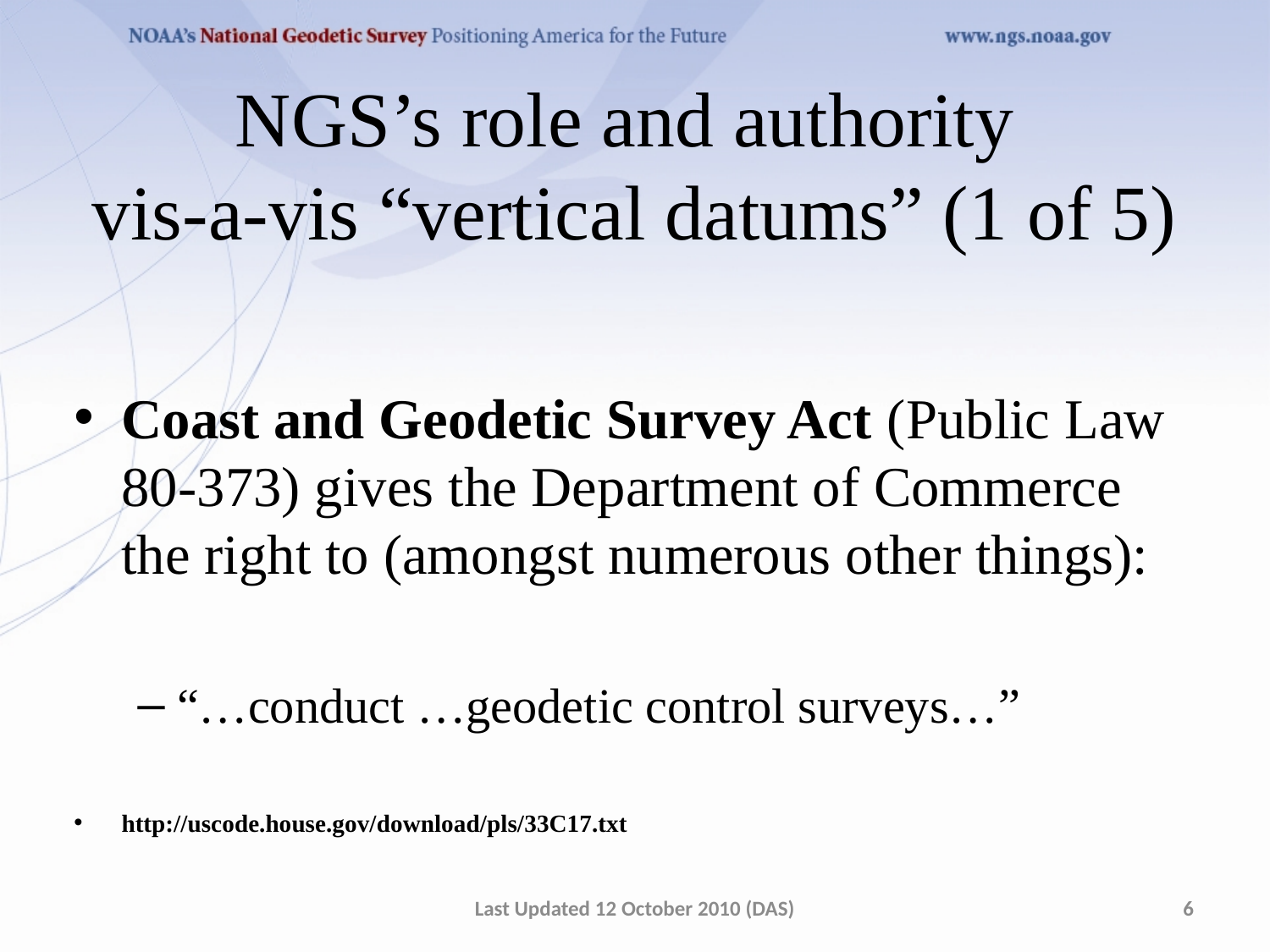

# NGS’s role and authority vis-a-vis “vertical datums” (1 of 5)
Coast and Geodetic Survey Act (Public Law 80-373) gives the Department of Commerce the right to (amongst numerous other things):

“…conduct …geodetic control surveys…”

http://uscode.house.gov/download/pls/33C17.txt

Last Updated 12 October 2010 (DAS)
6